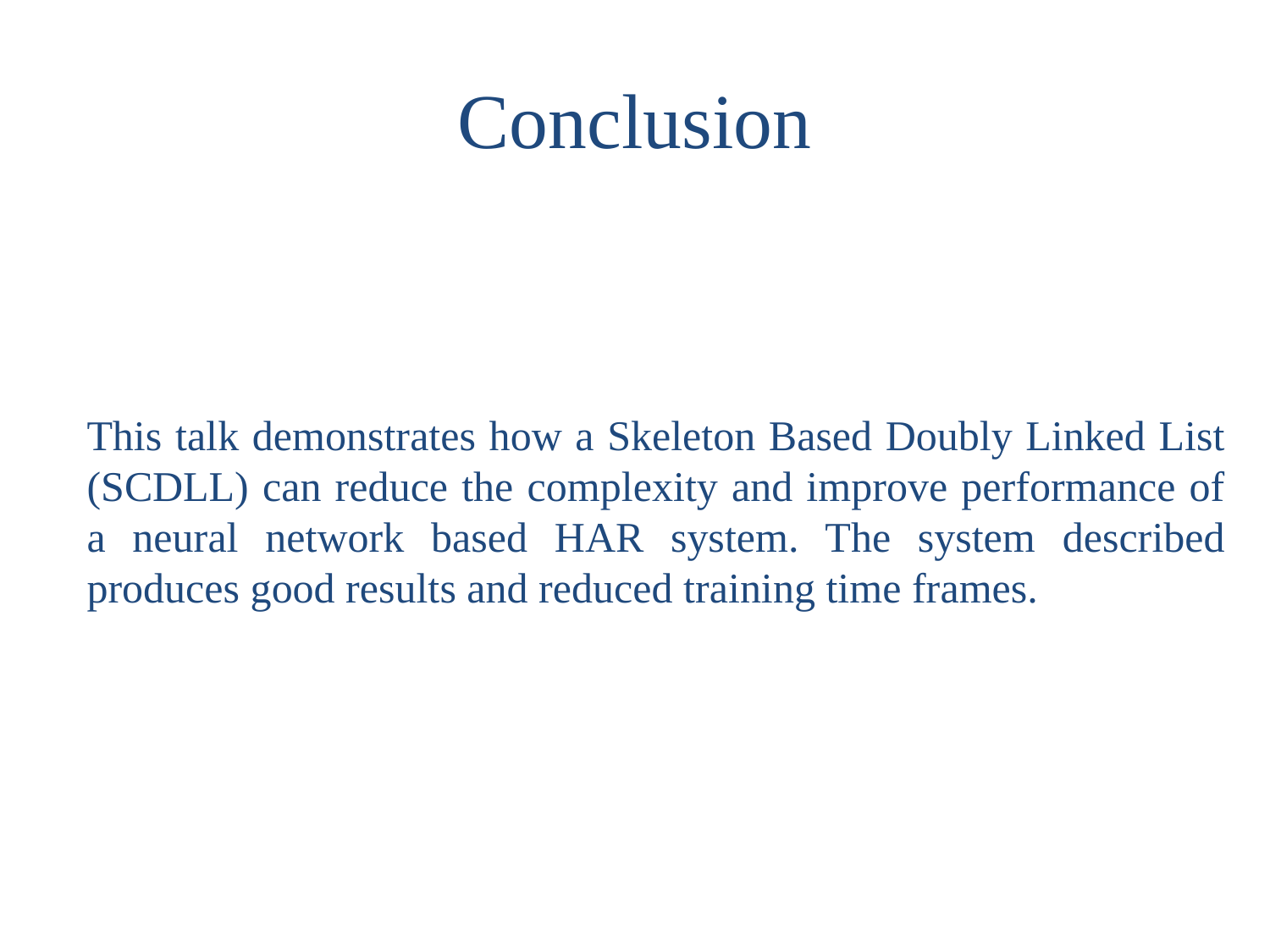

# Conclusion
This talk demonstrates how a Skeleton Based Doubly Linked List (SCDLL) can reduce the complexity and improve performance of a neural network based HAR system. The system described produces good results and reduced training time frames.